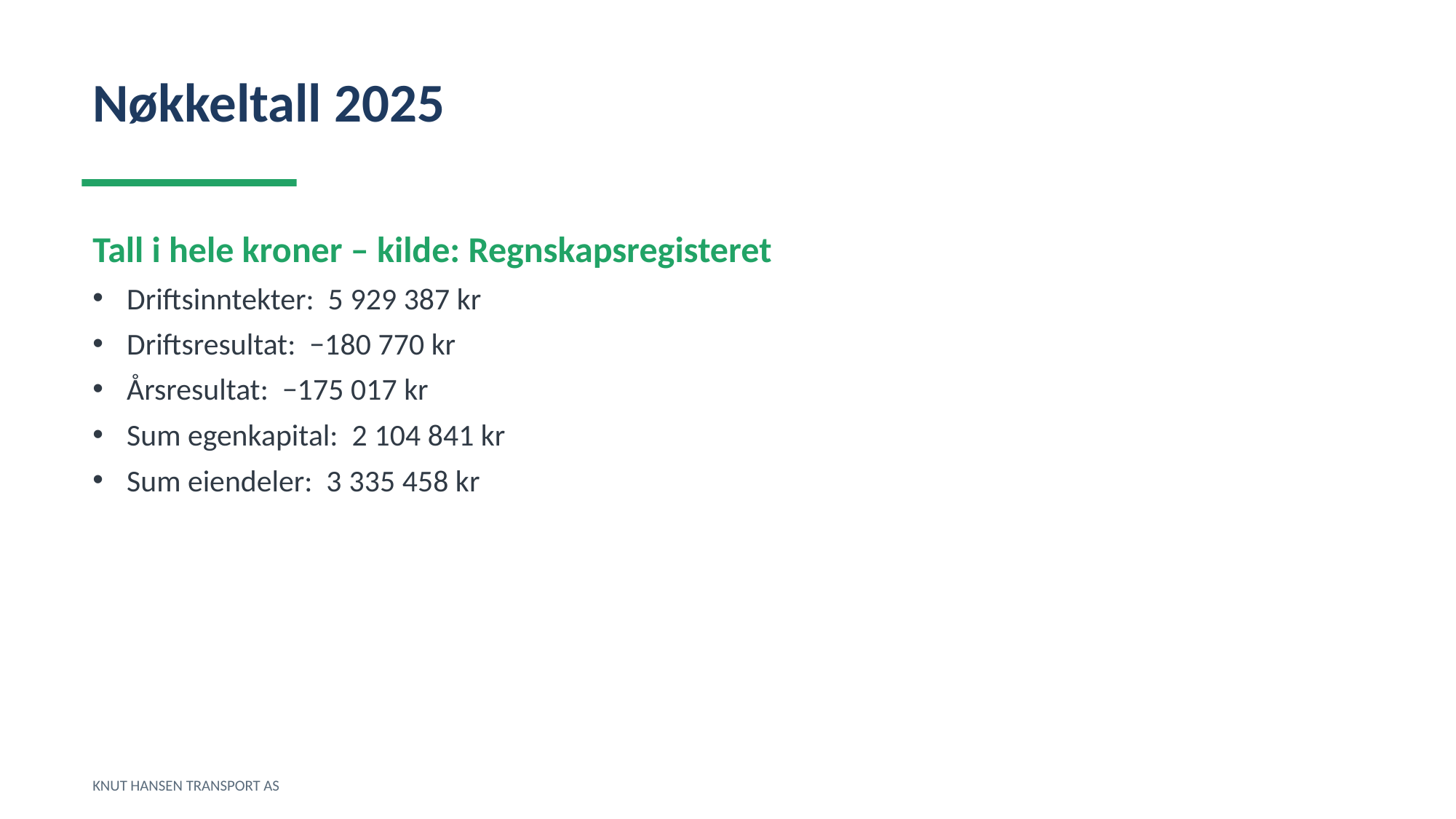

Nøkkeltall 2025

Tall i hele kroner – kilde: Regnskapsregisteret
Driftsinntekter:  5 929 387 kr
Driftsresultat:  −180 770 kr
Årsresultat:  −175 017 kr
Sum egenkapital:  2 104 841 kr
Sum eiendeler:  3 335 458 kr
KNUT HANSEN TRANSPORT AS